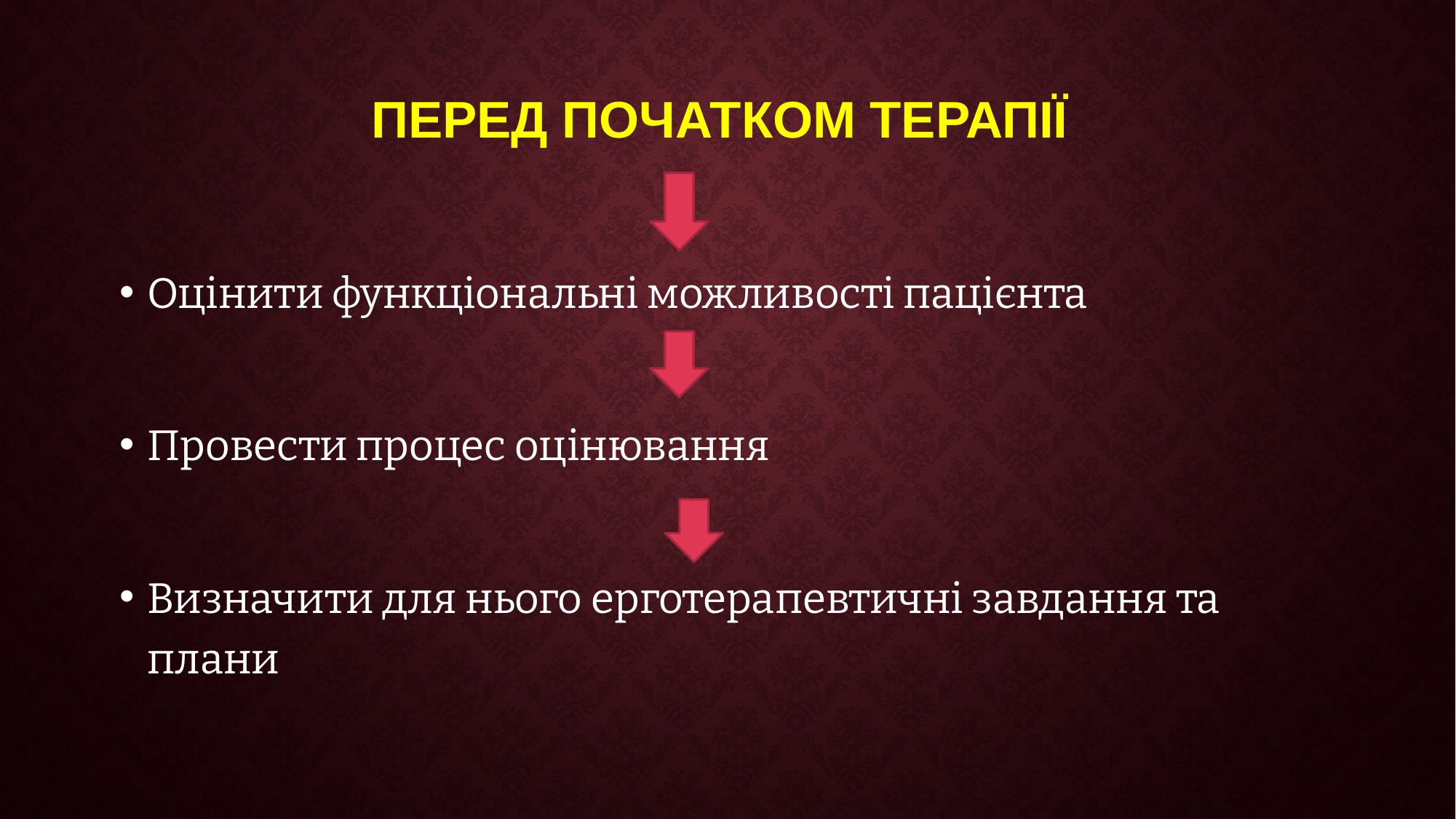

# Перед початком терапії

Оцінити функціональні можливості пацієнта

Провести процес оцінювання

Визначити для нього ерготерапевтичні завдання та плани